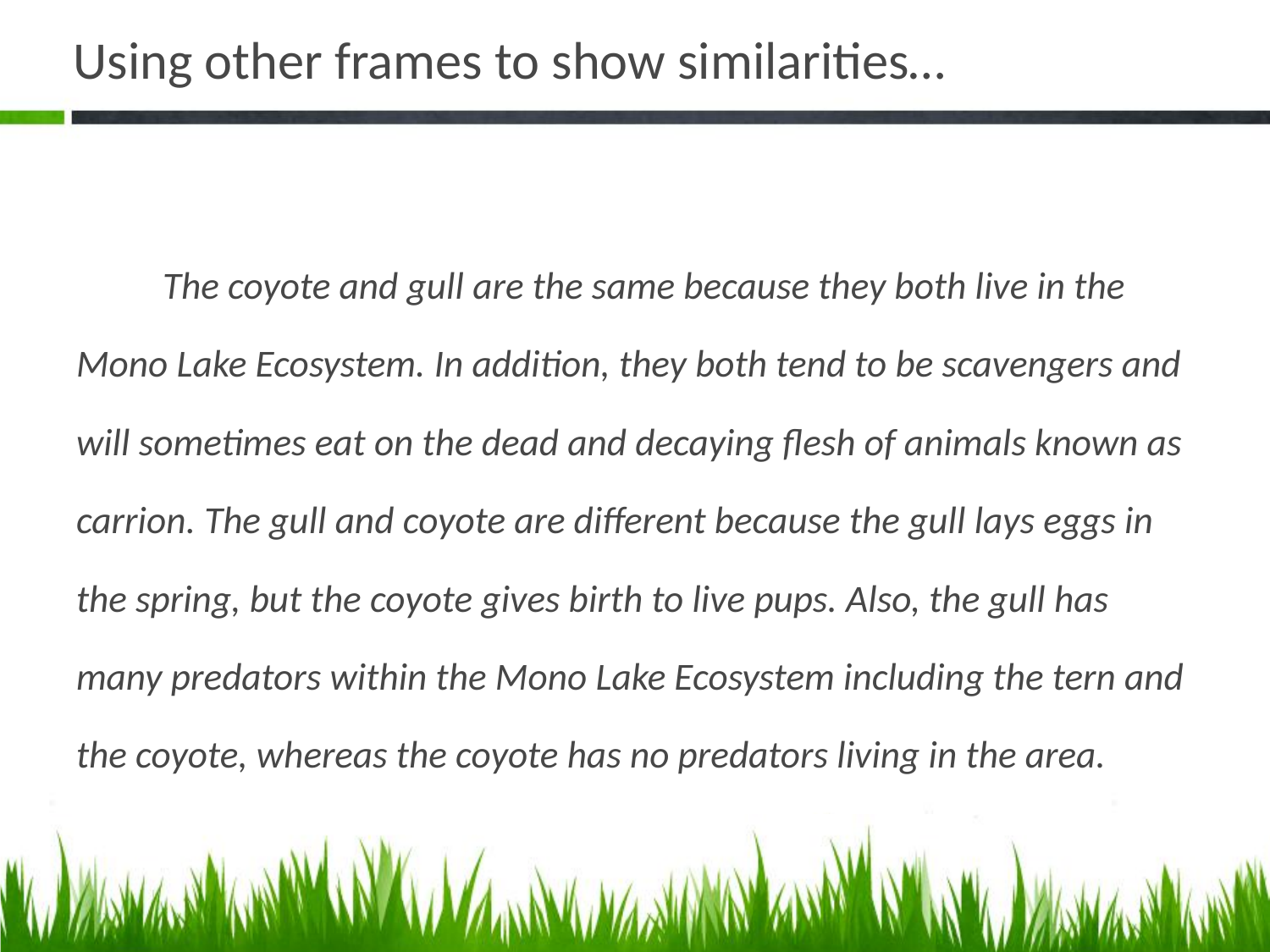

# Using other frames to show similarities…
	The coyote and gull are the same because they both live in the Mono Lake Ecosystem. In addition, they both tend to be scavengers and will sometimes eat on the dead and decaying flesh of animals known as carrion. The gull and coyote are different because the gull lays eggs in the spring, but the coyote gives birth to live pups. Also, the gull has many predators within the Mono Lake Ecosystem including the tern and the coyote, whereas the coyote has no predators living in the area.